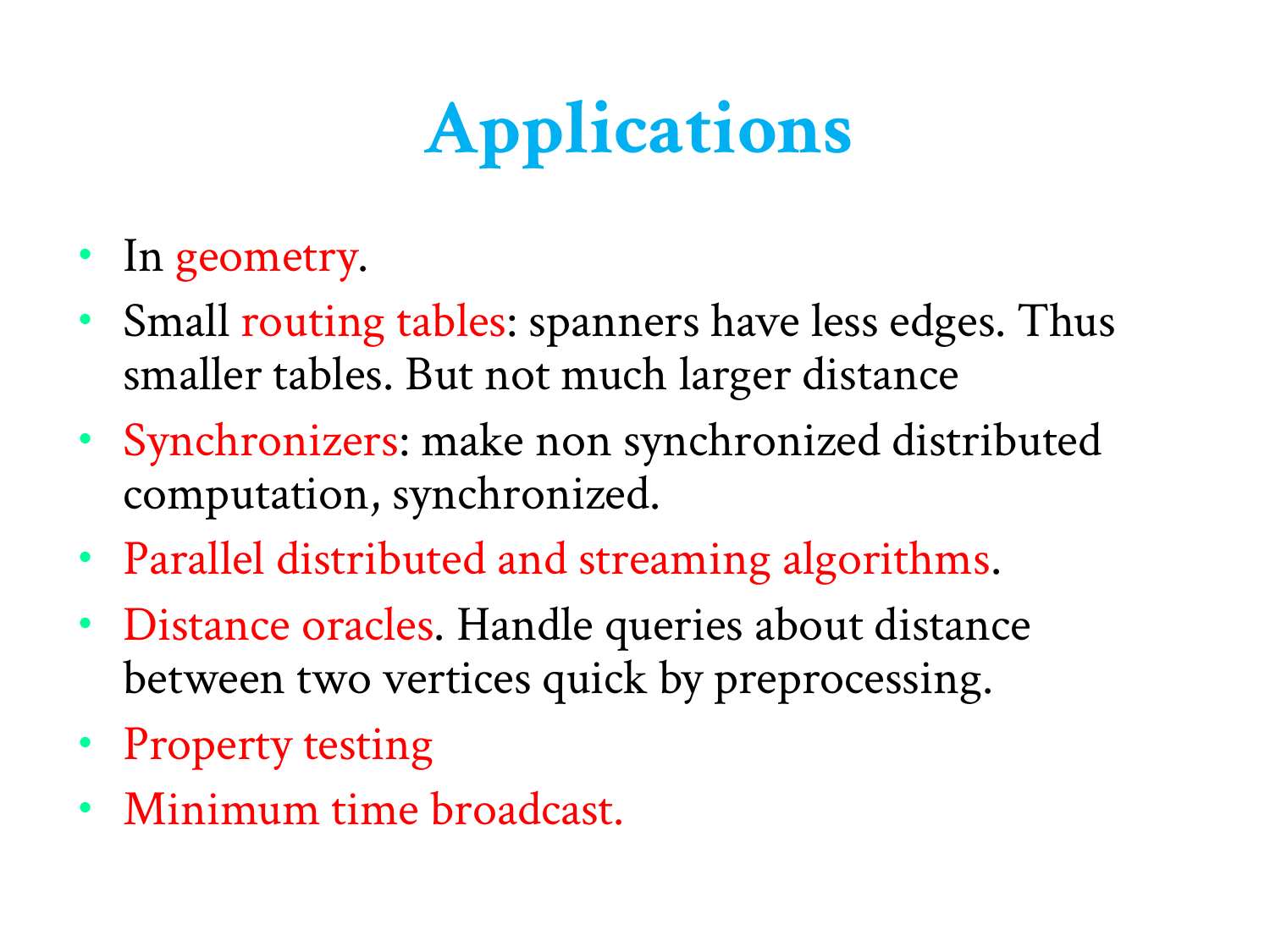

Applications
In geometry.
Small routing tables: spanners have less edges. Thus smaller tables. But not much larger distance
Synchronizers: make non synchronized distributed computation, synchronized.
Parallel distributed and streaming algorithms.
Distance oracles. Handle queries about distance between two vertices quick by preprocessing.
Property testing
Minimum time broadcast.